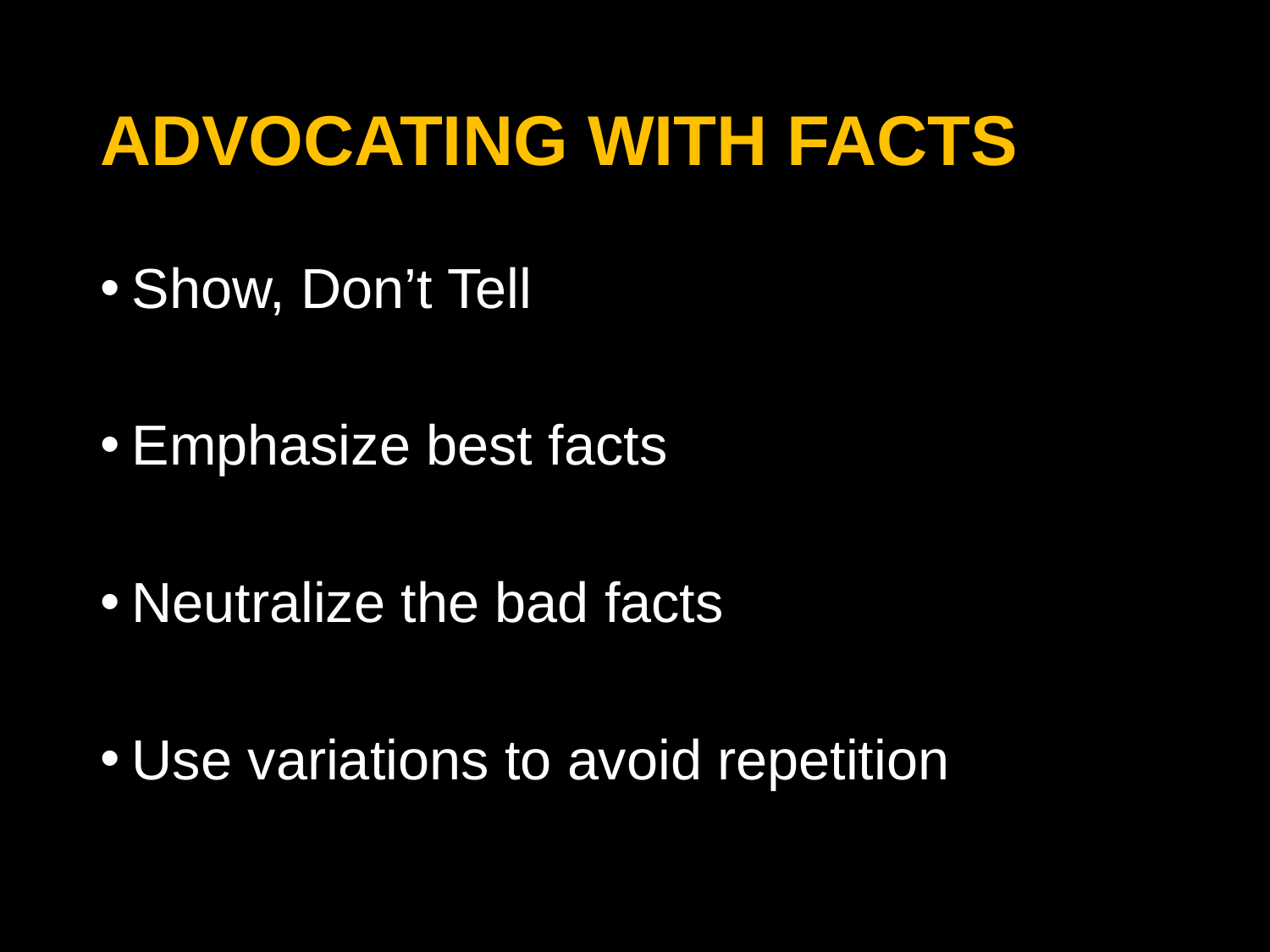

# ADVOCATING WITH FACTS
Show, Don’t Tell

Emphasize best facts

Neutralize the bad facts

Use variations to avoid repetition